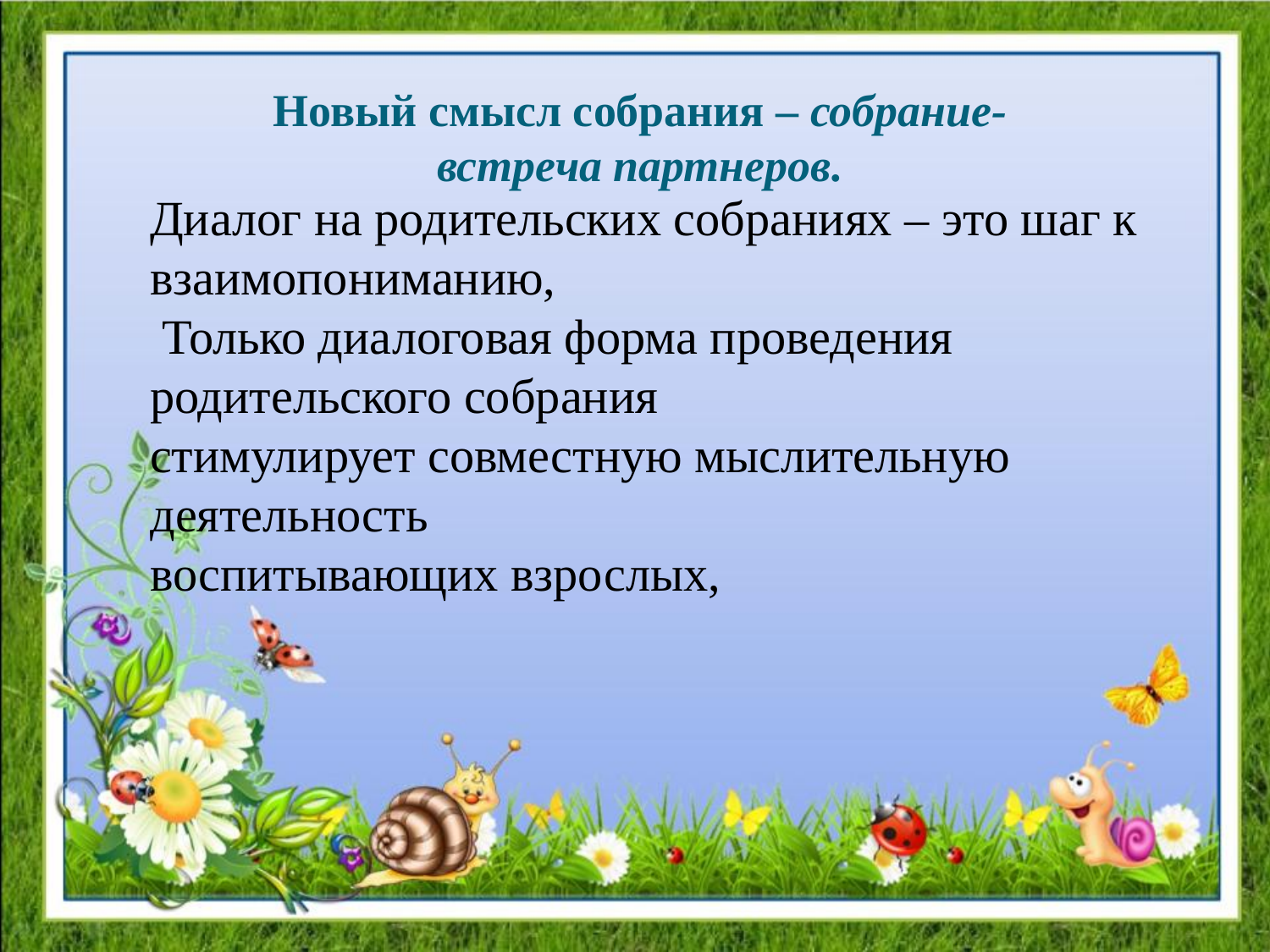

# Новый смысл собрания – собрание- встреча партнеров.
Диалог на родительских собраниях – это шаг к взаимопониманию,
 Только диалоговая форма проведения родительского собрания
стимулирует совместную мыслительную деятельность
воспитывающих взрослых,